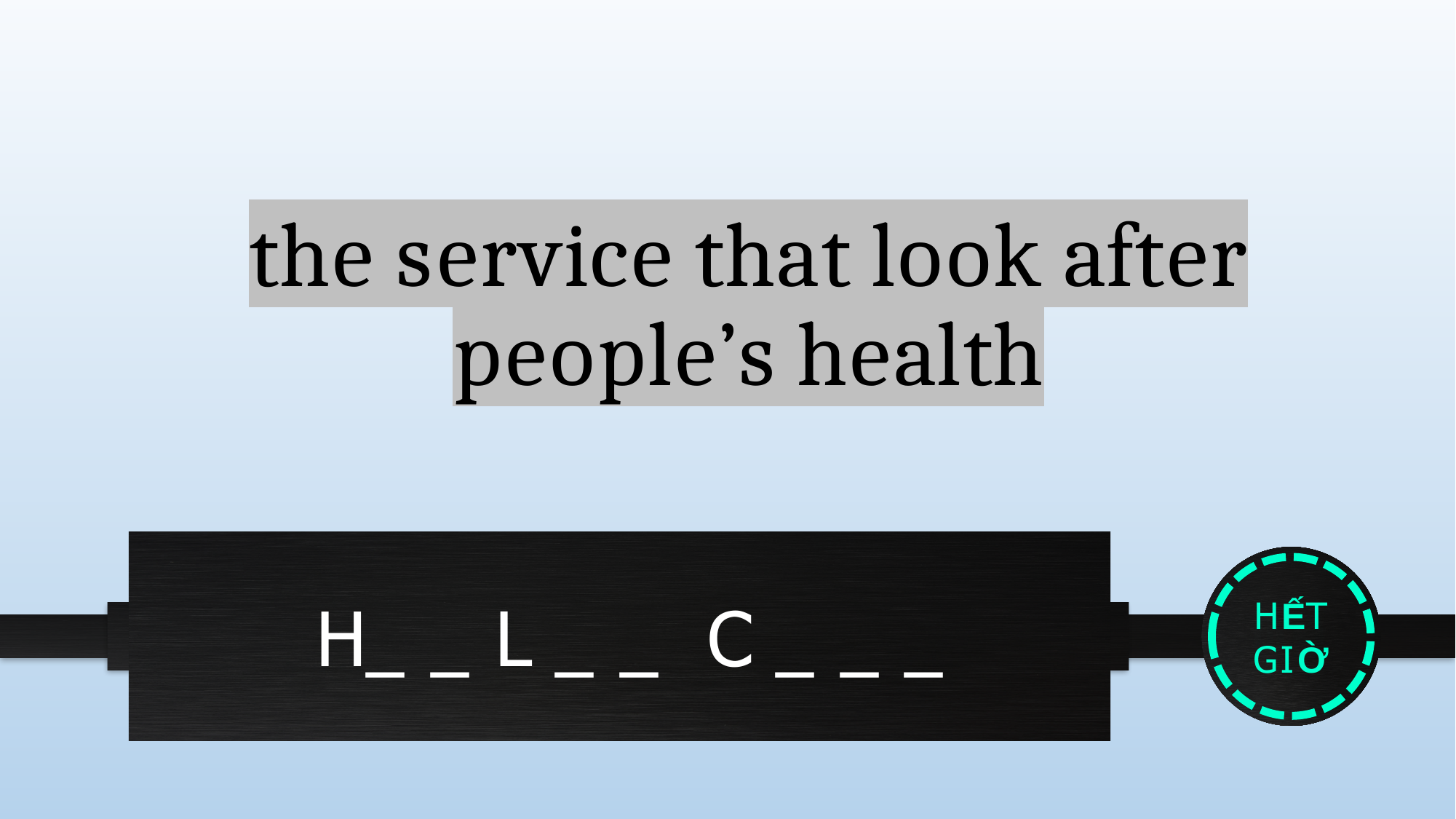

the service that look after people’s health
 H_ _ L _ _  C _ _ _

15
14
13
12
11
10
09
08
07
06
05
04
03
02
01
HẾT GIỜ